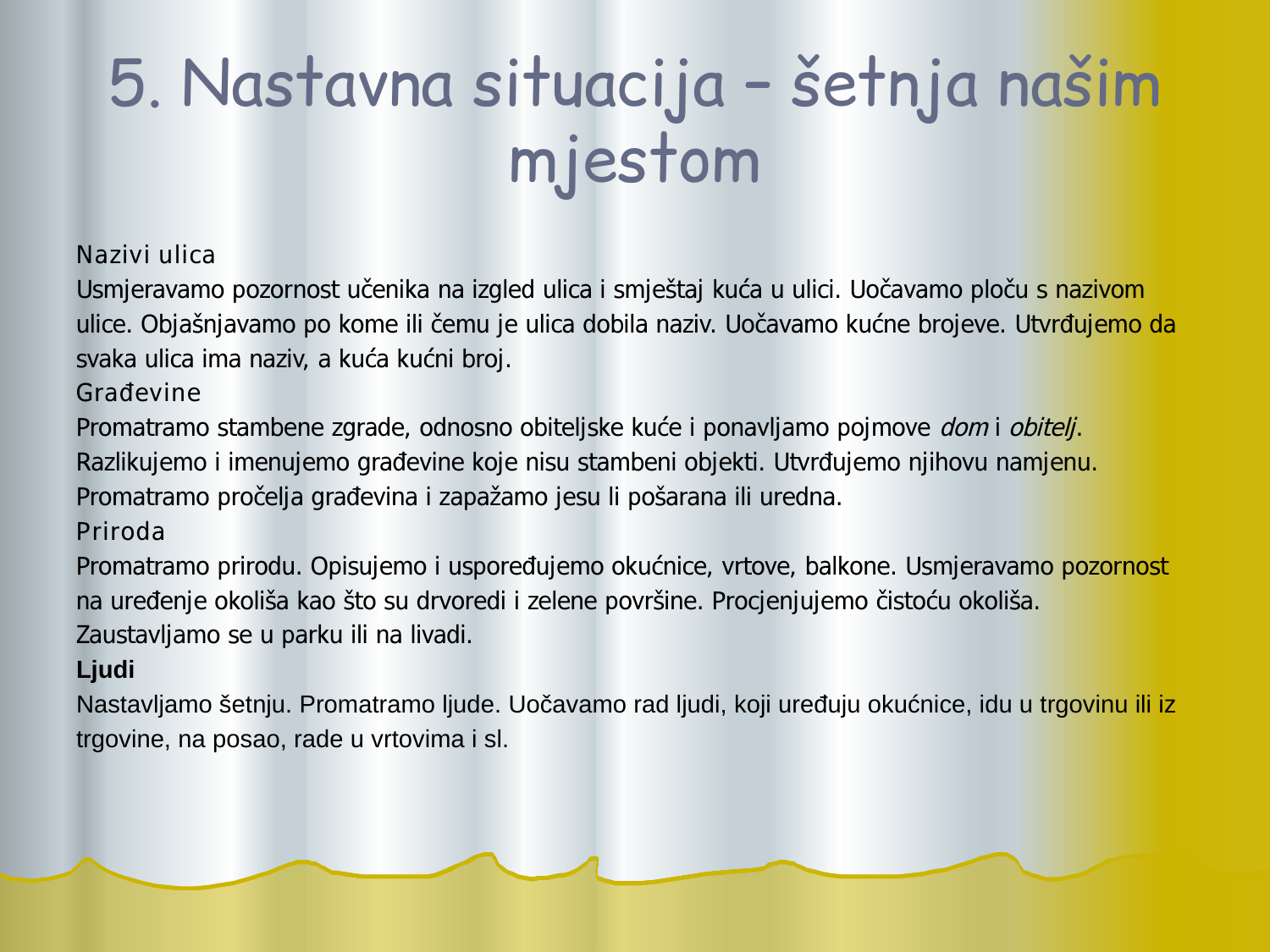

# 5. Nastavna situacija – šetnja našim mjestom

Nazivi ulica
Usmjeravamo pozornost učenika na izgled ulica i smještaj kuća u ulici. Uočavamo ploču s nazivom
ulice. Objašnjavamo po kome ili čemu je ulica dobila naziv. Uočavamo kućne brojeve. Utvrđujemo da
svaka ulica ima naziv, a kuća kućni broj.
Građevine
Promatramo stambene zgrade, odnosno obiteljske kuće i ponavljamo pojmove dom i obitelj.
Razlikujemo i imenujemo građevine koje nisu stambeni objekti. Utvrđujemo njihovu namjenu.
Promatramo pročelja građevina i zapažamo jesu li pošarana ili uredna.
Priroda
Promatramo prirodu. Opisujemo i uspoređujemo okućnice, vrtove, balkone. Usmjeravamo pozornost
na uređenje okoliša kao što su drvoredi i zelene površine. Procjenjujemo čistoću okoliša.
Zaustavljamo se u parku ili na livadi.
Ljudi
Nastavljamo šetnju. Promatramo ljude. Uočavamo rad ljudi, koji uređuju okućnice, idu u trgovinu ili iz
trgovine, na posao, rade u vrtovima i sl.